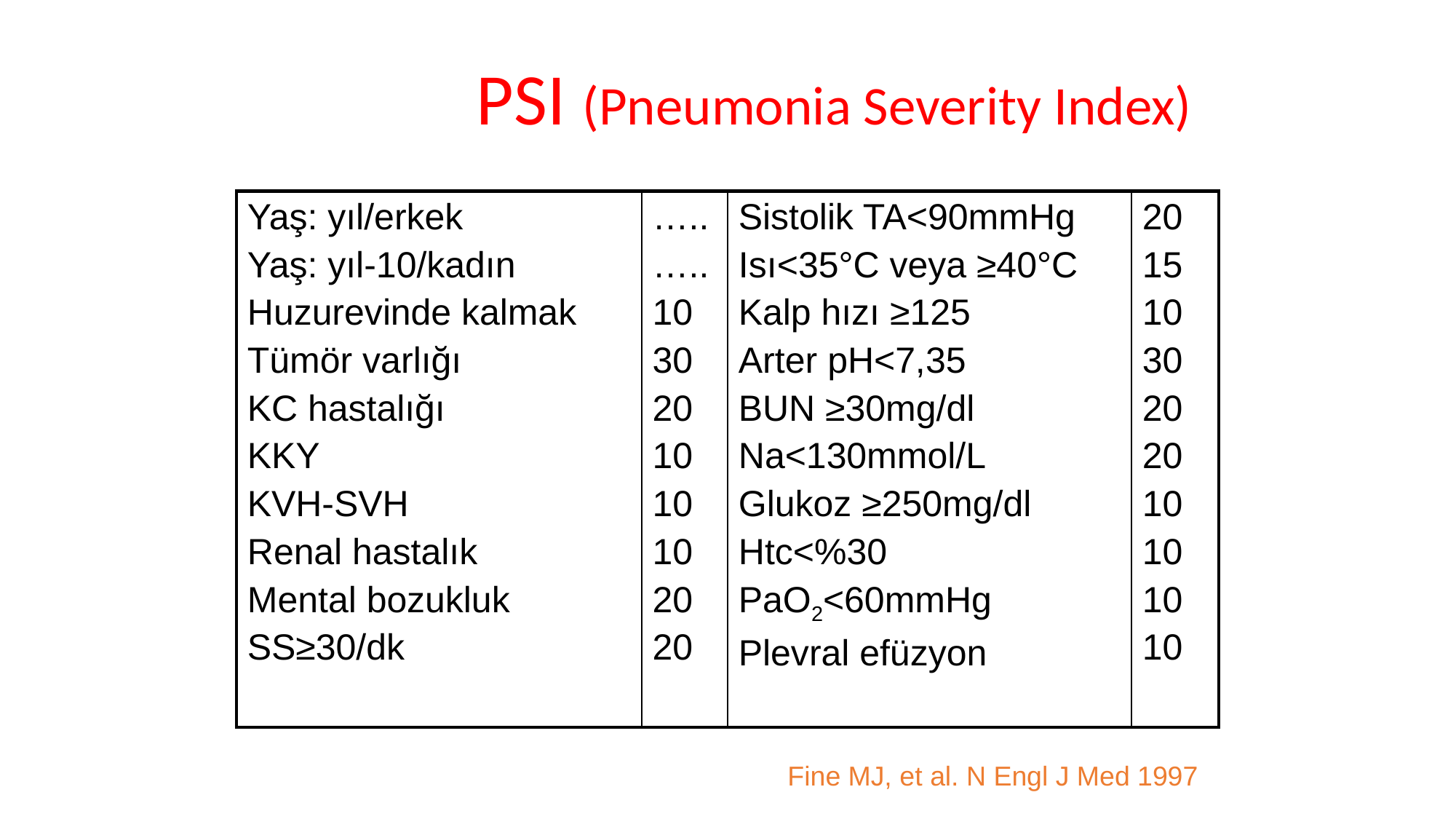

# PSI (Pneumonia Severity Index)
| Yaş: yıl/erkek Yaş: yıl-10/kadın Huzurevinde kalmak Tümör varlığı KC hastalığı KKY KVH-SVH Renal hastalık Mental bozukluk SS≥30/dk | ….. ….. 10 30 20 10 10 10 20 20 | Sistolik TA<90mmHg Isı<35°C veya ≥40°C Kalp hızı ≥125 Arter pH<7,35 BUN ≥30mg/dl Na<130mmol/L Glukoz ≥250mg/dl Htc<%30 PaO2<60mmHg Plevral efüzyon | 20 15 10 30 20 20 10 10 10 10 |
| --- | --- | --- | --- |
Fine MJ, et al. N Engl J Med 1997